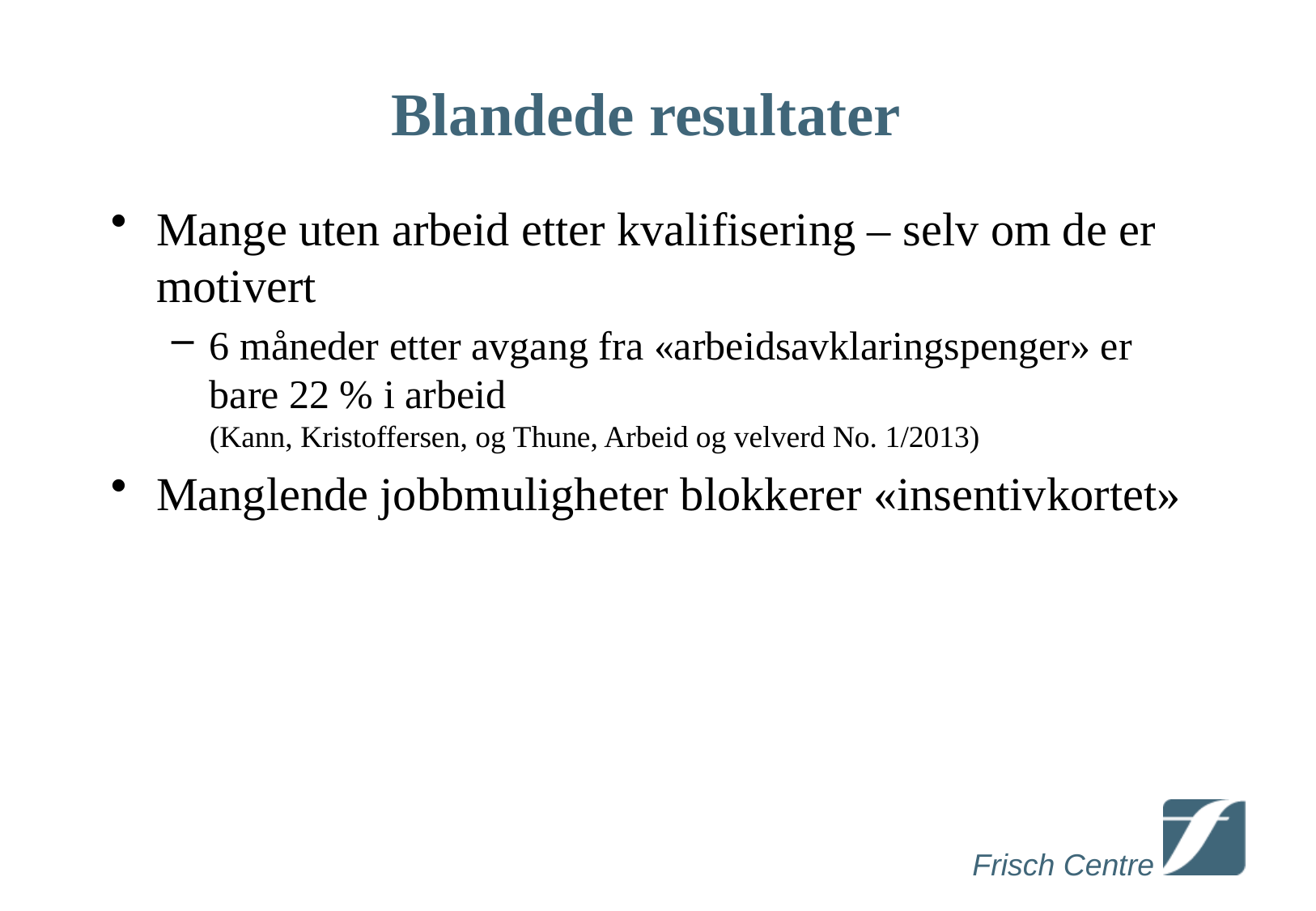

# Blandede resultater
Mange uten arbeid etter kvalifisering – selv om de er motivert
6 måneder etter avgang fra «arbeidsavklaringspenger» er bare 22 % i arbeid
(Kann, Kristoffersen, og Thune, Arbeid og velverd No. 1/2013)
Manglende jobbmuligheter blokkerer «insentivkortet»